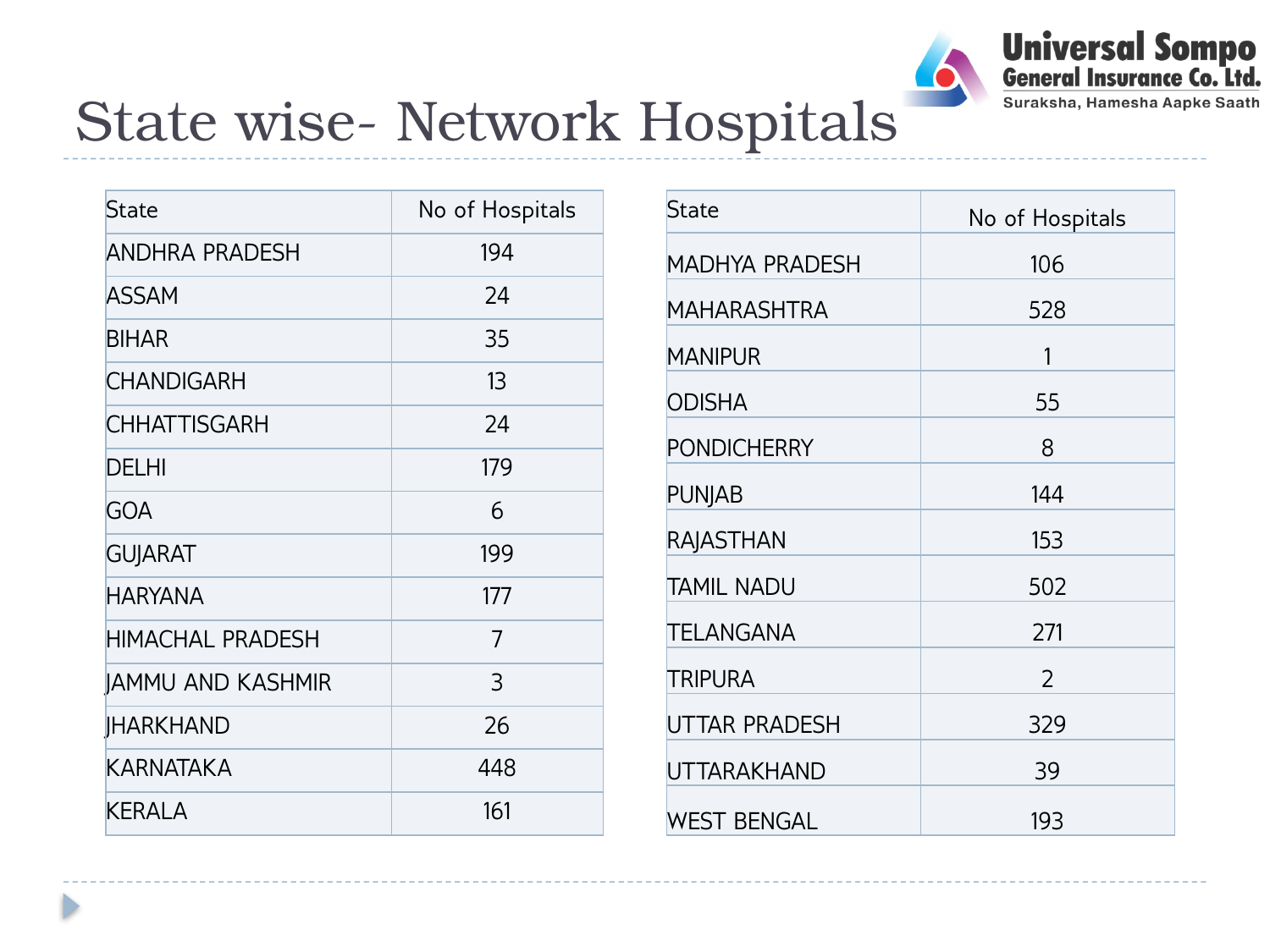

# State wise- Network Hospitals
| State | No of Hospitals |
| --- | --- |
| ANDHRA PRADESH | 194 |
| ASSAM | 24 |
| BIHAR | 35 |
| CHANDIGARH | 13 |
| CHHATTISGARH | 24 |
| DELHI | 179 |
| GOA | 6 |
| GUJARAT | 199 |
| HARYANA | 177 |
| HIMACHAL PRADESH | 7 |
| JAMMU AND KASHMIR | 3 |
| JHARKHAND | 26 |
| KARNATAKA | 448 |
| KERALA | 161 |
| State | No of Hospitals |
| --- | --- |
| MADHYA PRADESH | 106 |
| MAHARASHTRA | 528 |
| MANIPUR | 1 |
| ODISHA | 55 |
| PONDICHERRY | 8 |
| PUNJAB | 144 |
| RAJASTHAN | 153 |
| TAMIL NADU | 502 |
| TELANGANA | 271 |
| TRIPURA | 2 |
| UTTAR PRADESH | 329 |
| UTTARAKHAND | 39 |
| WEST BENGAL | 193 |